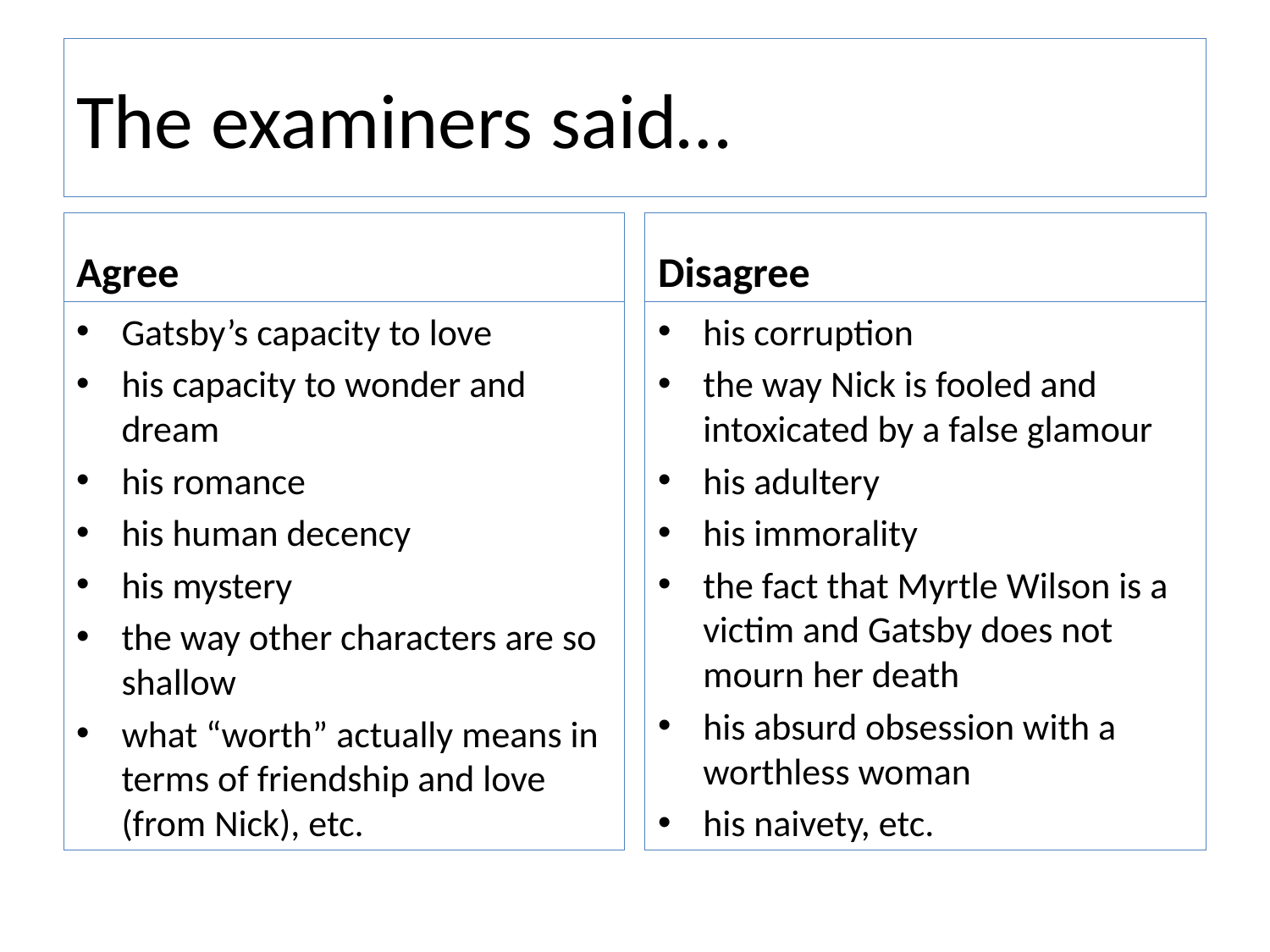

# The examiners said…
Agree
Disagree
Gatsby’s capacity to love
his capacity to wonder and dream
his romance
his human decency
his mystery
the way other characters are so shallow
what “worth” actually means in terms of friendship and love (from Nick), etc.
his corruption
the way Nick is fooled and intoxicated by a false glamour
his adultery
his immorality
the fact that Myrtle Wilson is a victim and Gatsby does not mourn her death
his absurd obsession with a worthless woman
his naivety, etc.